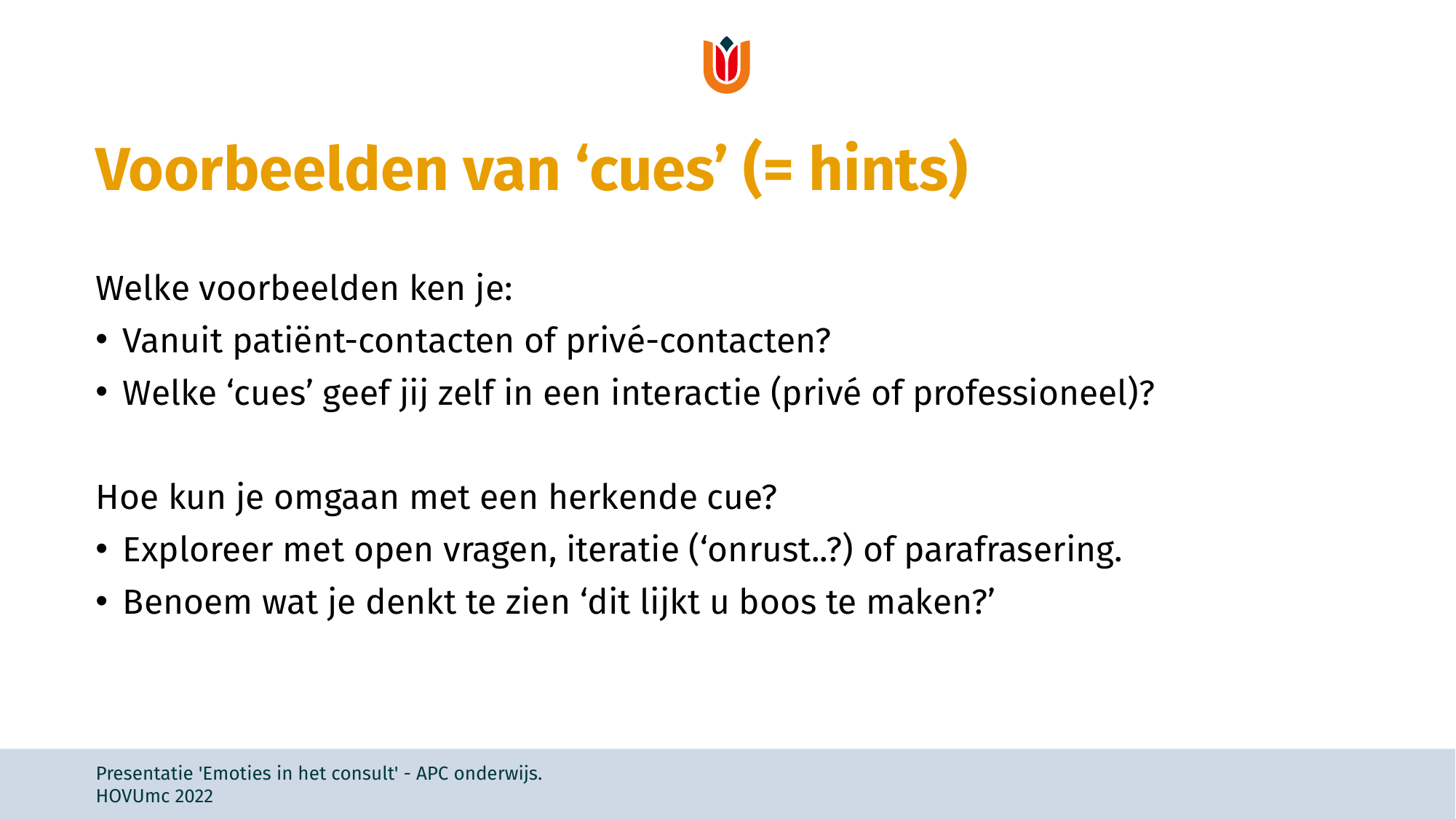

# Voorbeelden van ‘cues’ (= hints)
Welke voorbeelden ken je:
Vanuit patiënt-contacten of privé-contacten?
Welke ‘cues’ geef jij zelf in een interactie (privé of professioneel)?

Hoe kun je omgaan met een herkende cue?
Exploreer met open vragen, iteratie (‘onrust..?) of parafrasering.
Benoem wat je denkt te zien ‘dit lijkt u boos te maken?’

Presentatie 'Emoties in het consult' - APC onderwijs. HOVUmc 2022